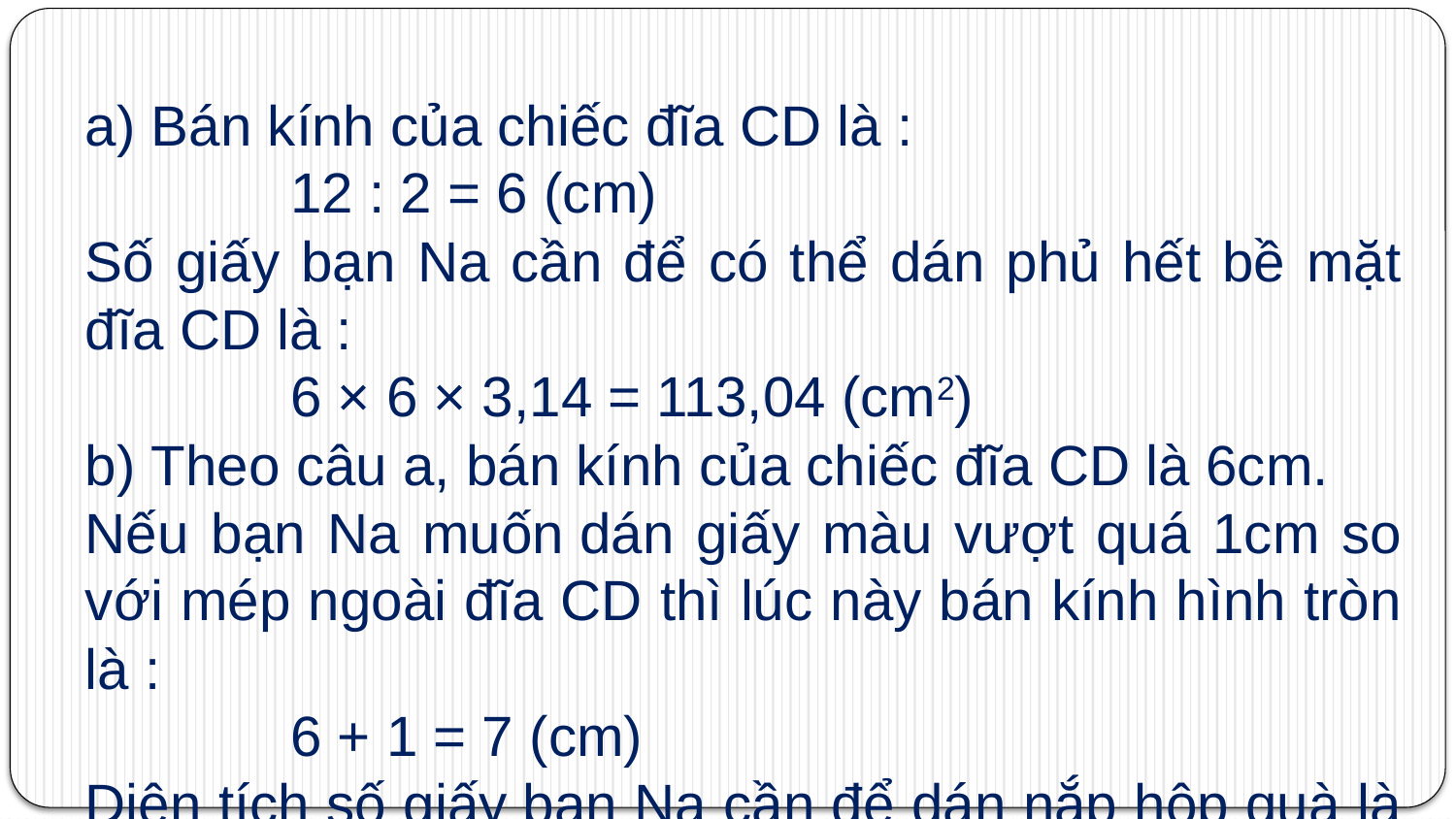

a) Bán kính của chiếc đĩa CD là :
             12 : 2 = 6 (cm)
Số giấy bạn Na cần để có thể dán phủ hết bề mặt đĩa CD là :
             6 × 6 × 3,14 = 113,04 (cm2)
b) Theo câu a, bán kính của chiếc đĩa CD là 6cm.
Nếu bạn Na muốn dán giấy màu vượt quá 1cm so với mép ngoài đĩa CD thì lúc này bán kính hình tròn là :
             6 + 1 = 7 (cm)
Diện tích số giấy bạn Na cần để dán nắp hộp quà là :
             7 × 7 × 3,14 = 153,86 (cm2)
                            Đáp số: a) 113,04cm2.